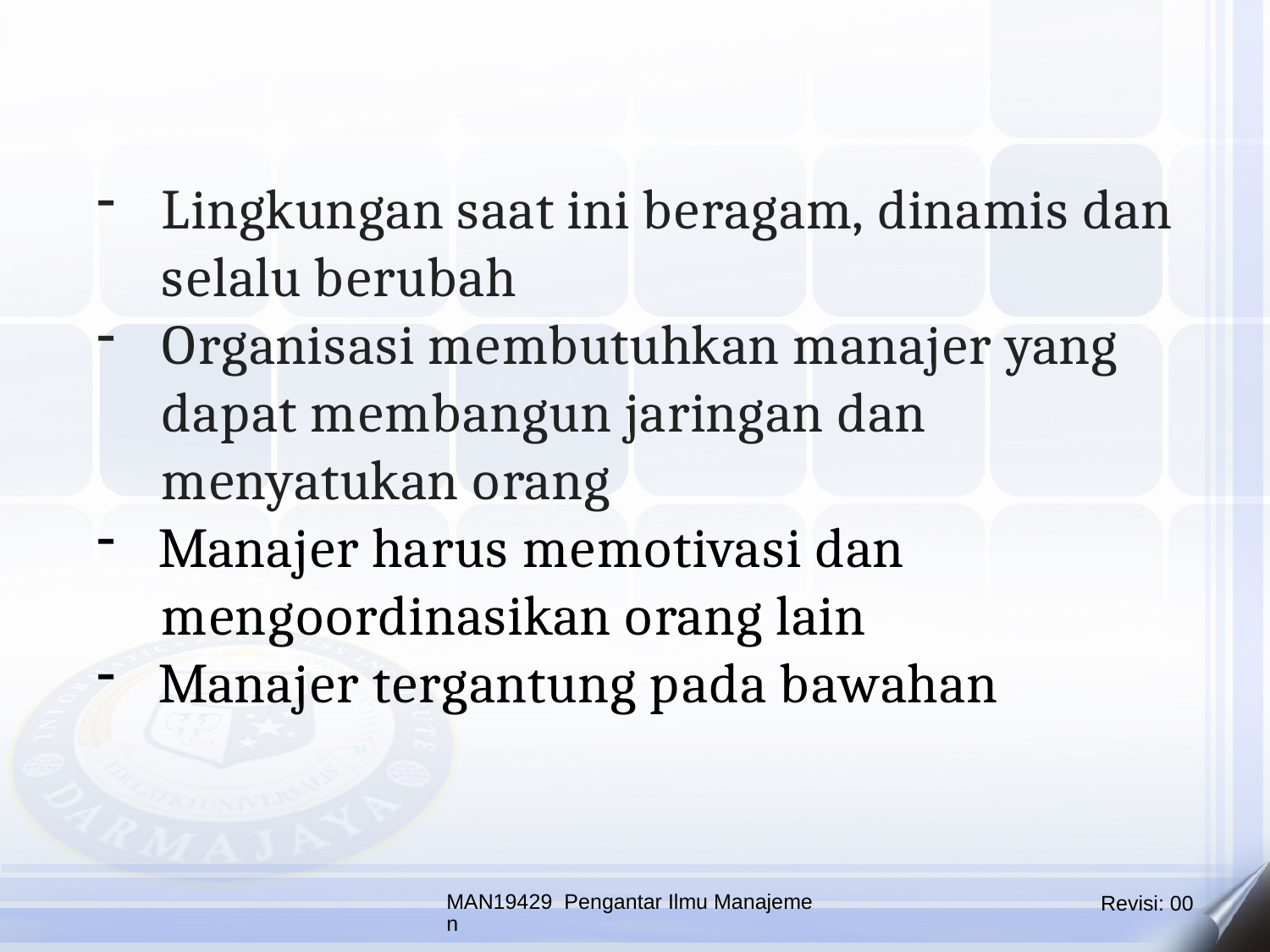

Lingkungan saat ini beragam, dinamis dan selalu berubah
Organisasi membutuhkan manajer yang dapat membangun jaringan dan menyatukan orang
Manajer harus memotivasi dan mengoordinasikan orang lain
Manajer tergantung pada bawahan
MAN19429  Pengantar Ilmu Manajemen